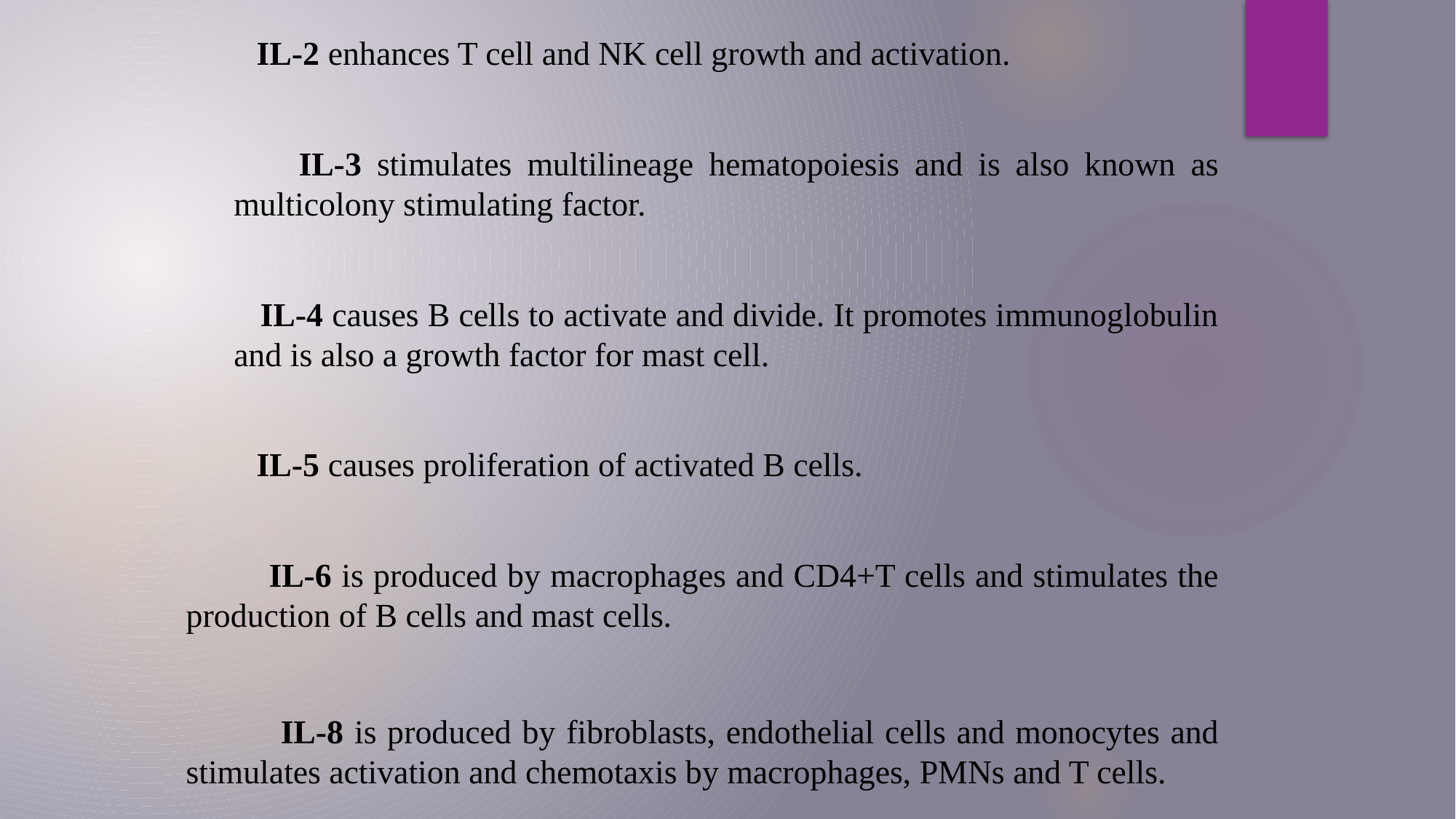

IL-2 enhances T cell and NK cell growth and activation.

      IL-3 stimulates multilineage hematopoiesis and is also known as multicolony stimulating factor.

      IL-4 causes B cells to activate and divide. It promotes immunoglobulin and is also a growth factor for mast cell.

      IL-5 causes proliferation of activated B cells.

            IL-6 is produced by macrophages and CD4+T cells and stimulates the production of B cells and mast cells.

            IL-8 is produced by fibroblasts, endothelial cells and monocytes and stimulates activation and chemotaxis by macrophages, PMNs and T cells.

#